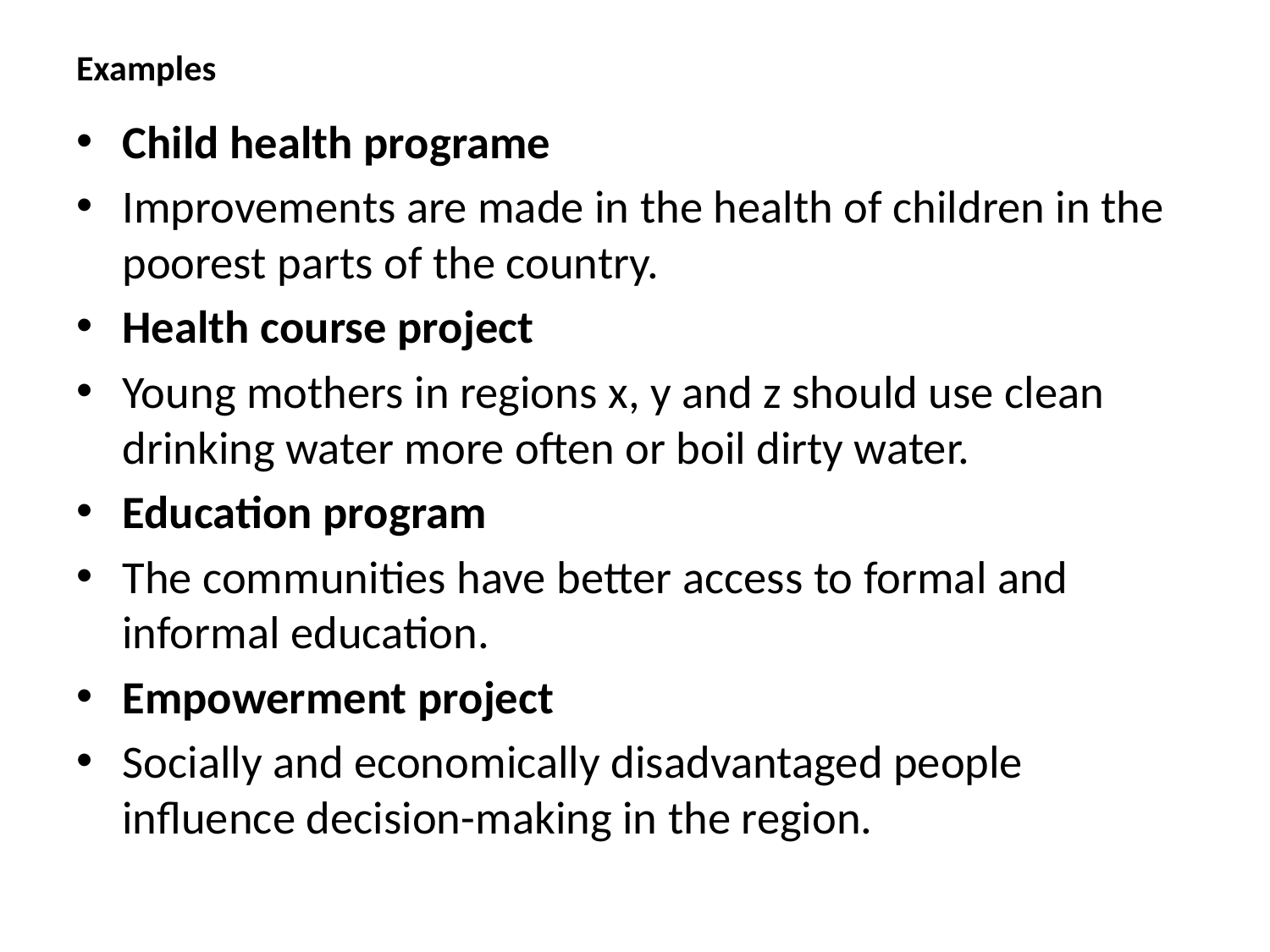

# Examples
Child health programe
Improvements are made in the health of children in the poorest parts of the country.
Health course project
Young mothers in regions x, y and z should use clean drinking water more often or boil dirty water.
Education program
The communities have better access to formal and informal education.
Empowerment project
Socially and economically disadvantaged people influence decision-making in the region.